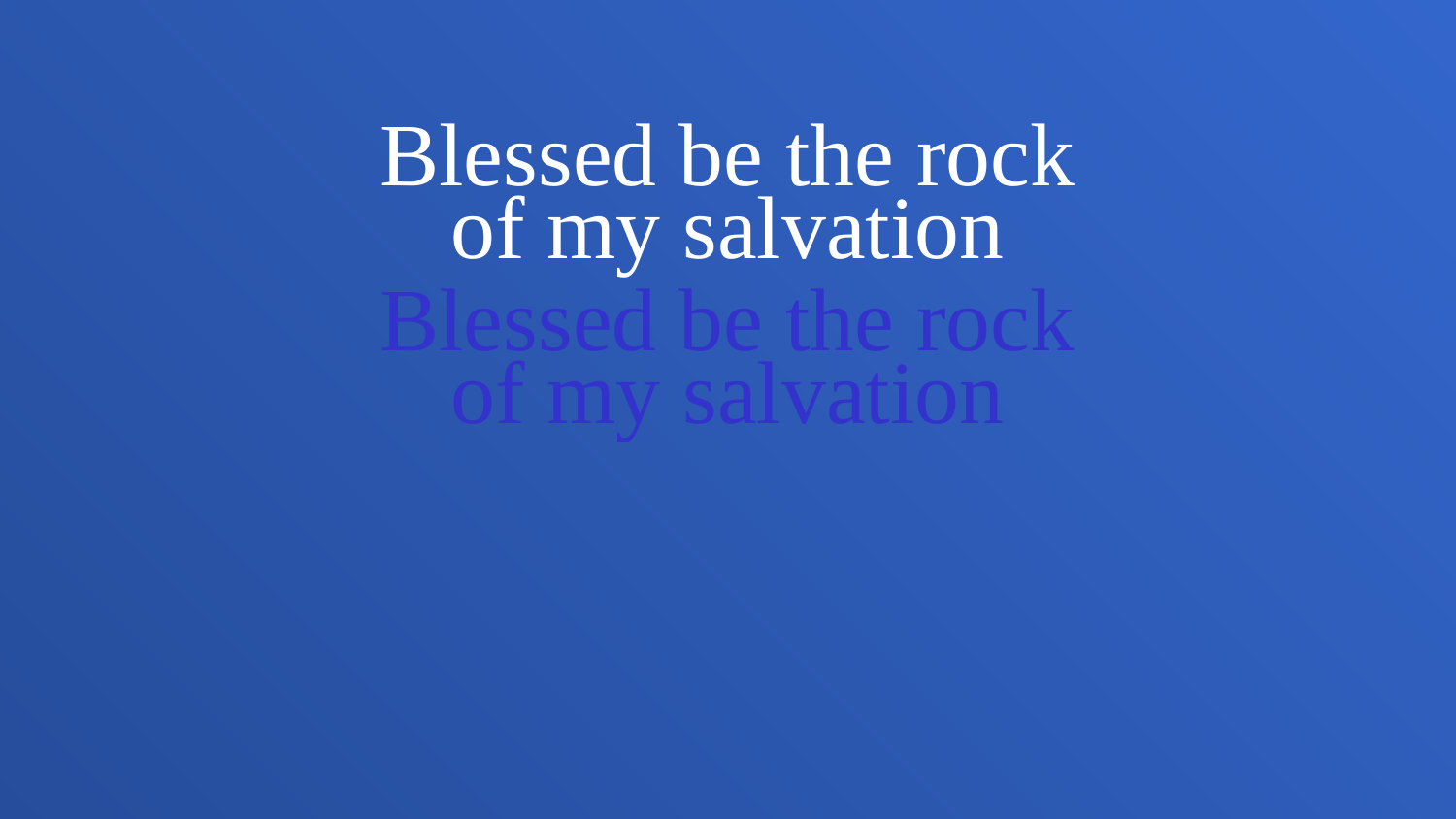

Blessed be the rock
of my salvation
Blessed be the rock
of my salvation